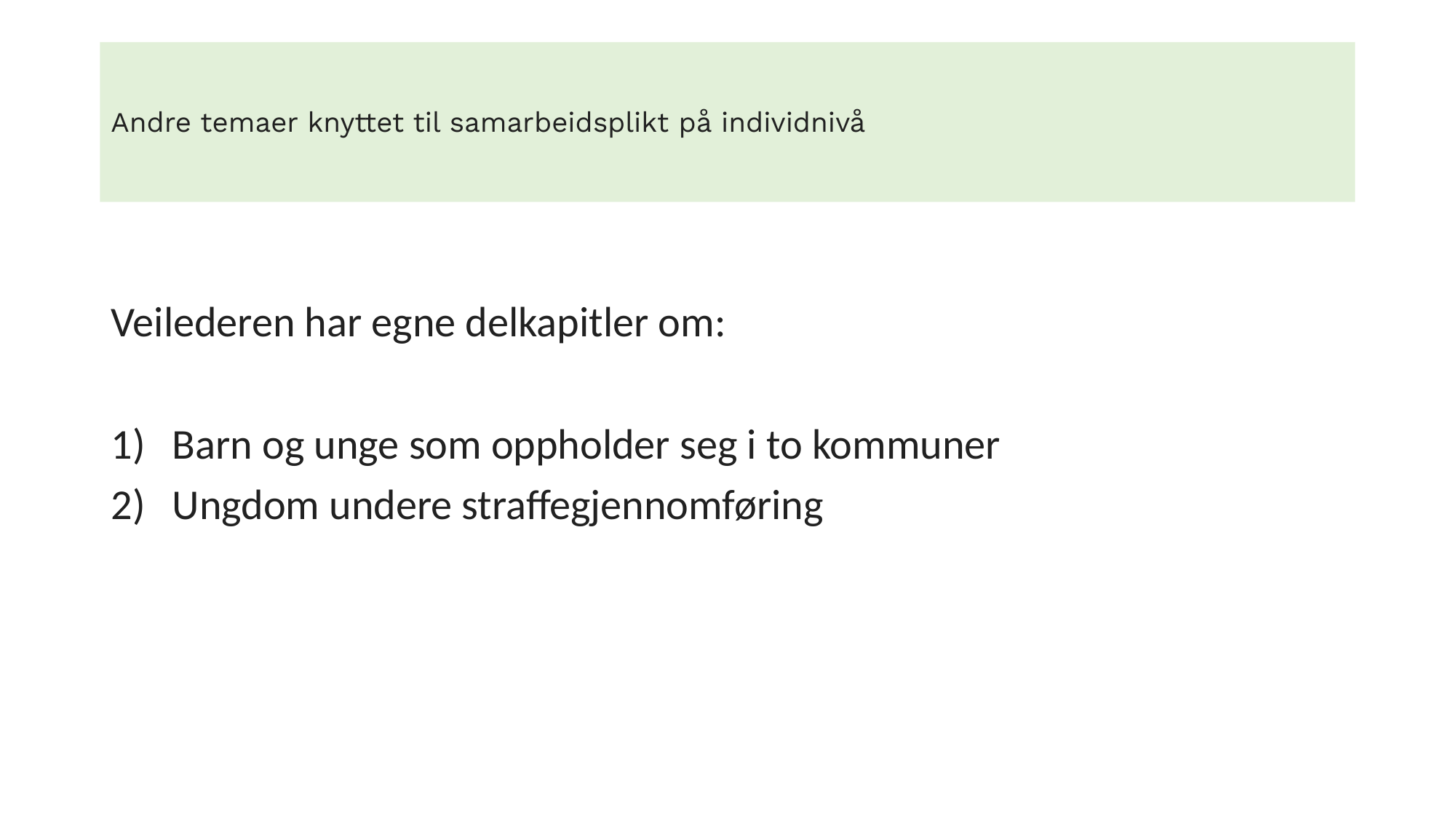

# Andre temaer knyttet til samarbeidsplikt på individnivå
Veilederen har egne delkapitler om:

Barn og unge som oppholder seg i to kommuner
Ungdom undere straffegjennomføring